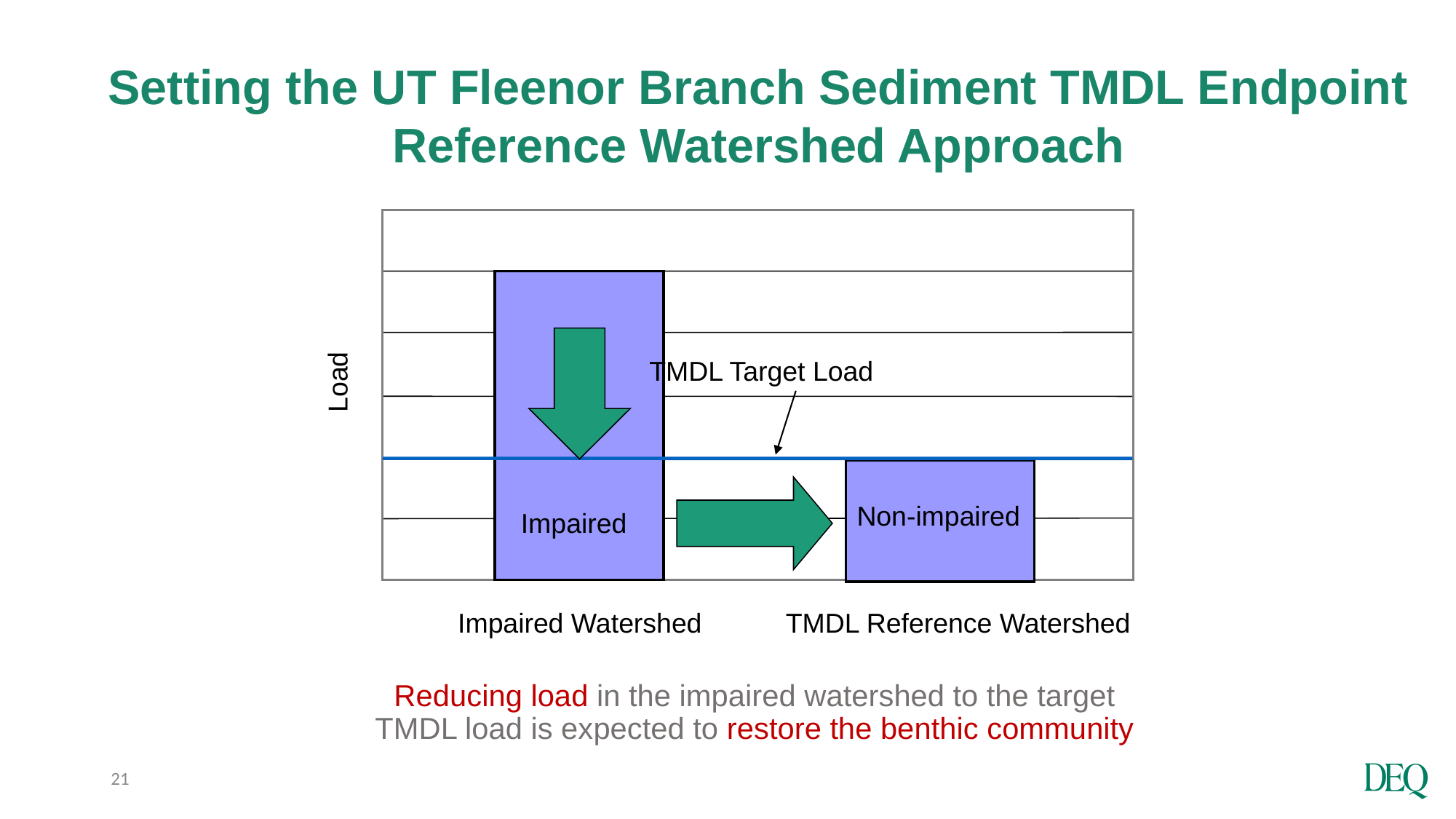

# Setting the UT Fleenor Branch Sediment TMDL Endpoint
Reference Watershed Approach

  Impaired

	Reducing load in the impaired watershed to the target TMDL load is expected to restore the benthic community

TMDL Target Load

Load

Non-impaired

TMDL Reference Watershed
Impaired Watershed
21